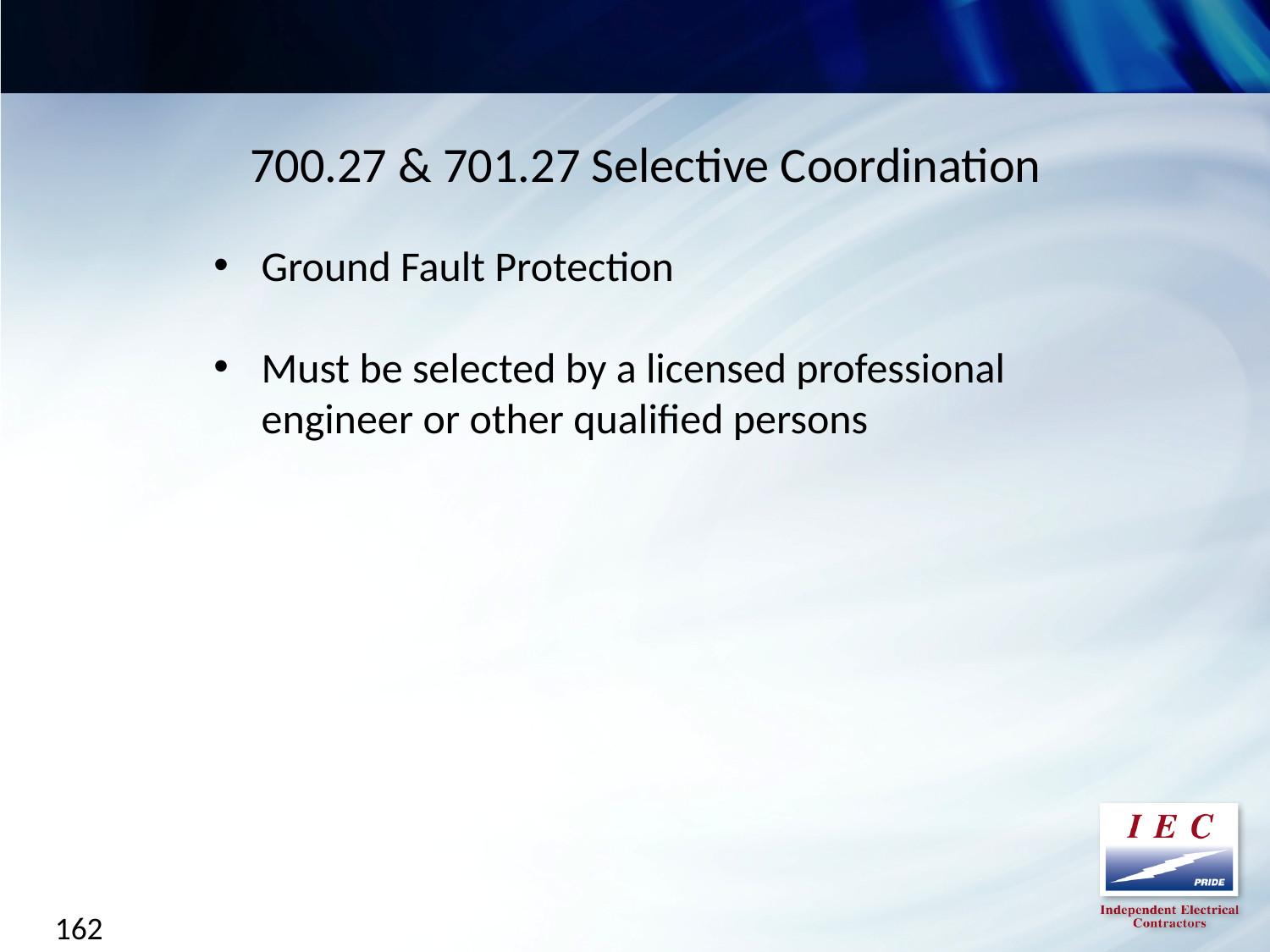

700.27 & 701.27 Selective Coordination
Ground Fault Protection

Must be selected by a licensed professional engineer or other qualified persons
162